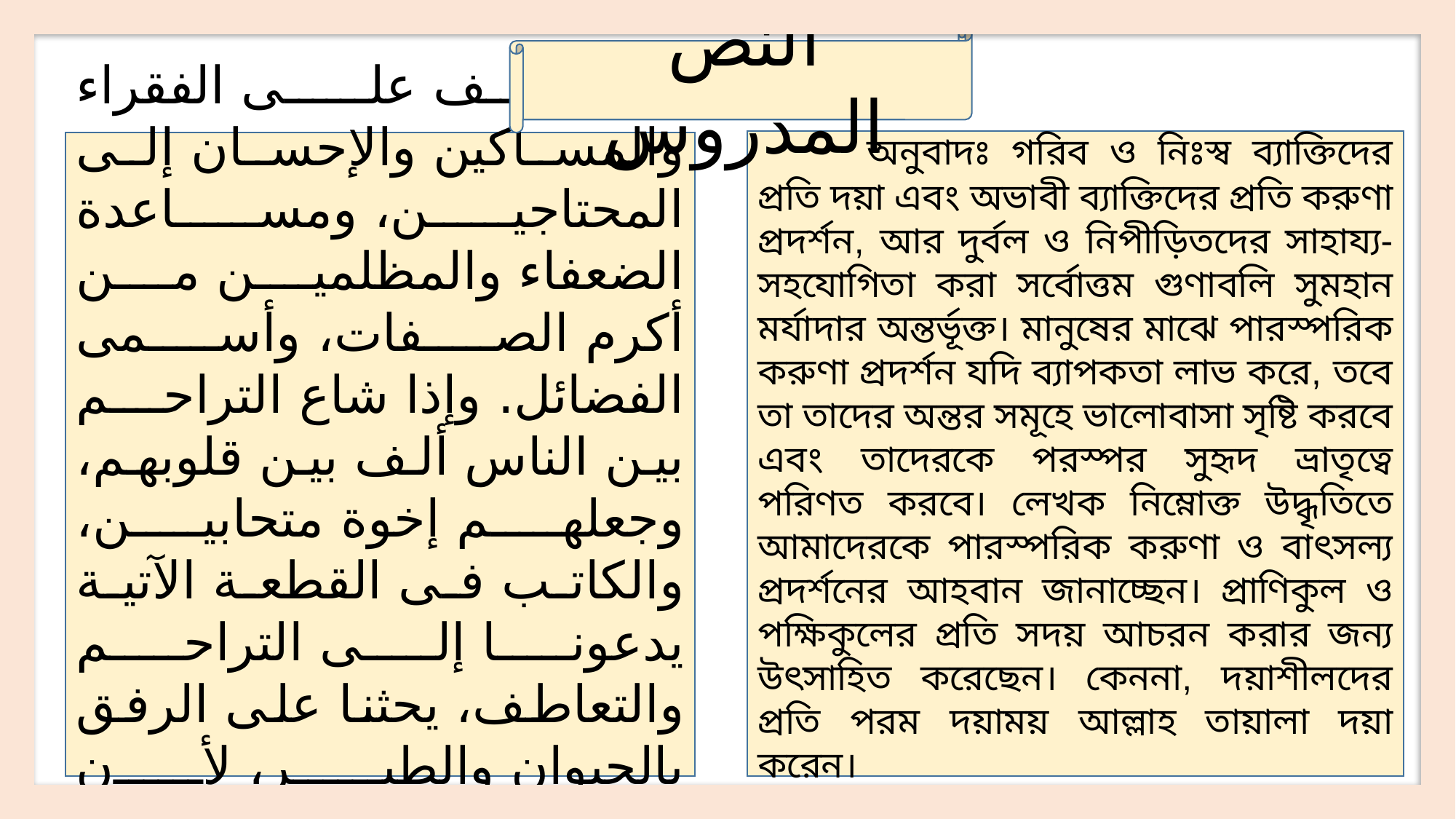

النص المدروس

	অনুবাদঃ গরিব ও নিঃস্ব ব্যাক্তিদের প্রতি দয়া এবং অভাবী ব্যাক্তিদের প্রতি করুণা প্রদর্শন, আর দুর্বল ও নিপীড়িতদের সাহায্য-সহযোগিতা করা সর্বোত্তম গুণাবলি সুমহান মর্যাদার অন্তর্ভূক্ত। মানুষের মাঝে পারস্পরিক করুণা প্রদর্শন যদি ব্যাপকতা লাভ করে, তবে তা তাদের অন্তর সমূহে ভালোবাসা সৃষ্টি করবে এবং তাদেরকে পরস্পর সুহৃদ ভ্রাতৃত্বে পরিণত করবে। লেখক নিম্নোক্ত উদ্ধৃতিতে আমাদেরকে পারস্পরিক করুণা ও বাৎসল্য প্রদর্শনের আহবান জানাচ্ছেন। প্রাণিকুল ও পক্ষিকুলের প্রতি সদয় আচরন করার জন্য উৎসাহিত করেছেন। কেননা, দয়াশীলদের প্রতি পরম দয়াময় আল্লাহ তায়ালা দয়া করেন।
	 العطف على الفقراء والمساكين والإحسان إلى المحتاجين، ومساعدة الضعفاء والمظلمين من أكرم الصفات، وأسمى الفضائل. وإذا شاع التراحم بين الناس ألف بين قلوبهم، وجعلهم إخوة متحابين، والكاتب فى القطعة الآتية يدعونا إلى التراحم والتعاطف، يحثنا على الرفق بالحيوان والطير، لأن الراحمين يرحمهم الرحمن.